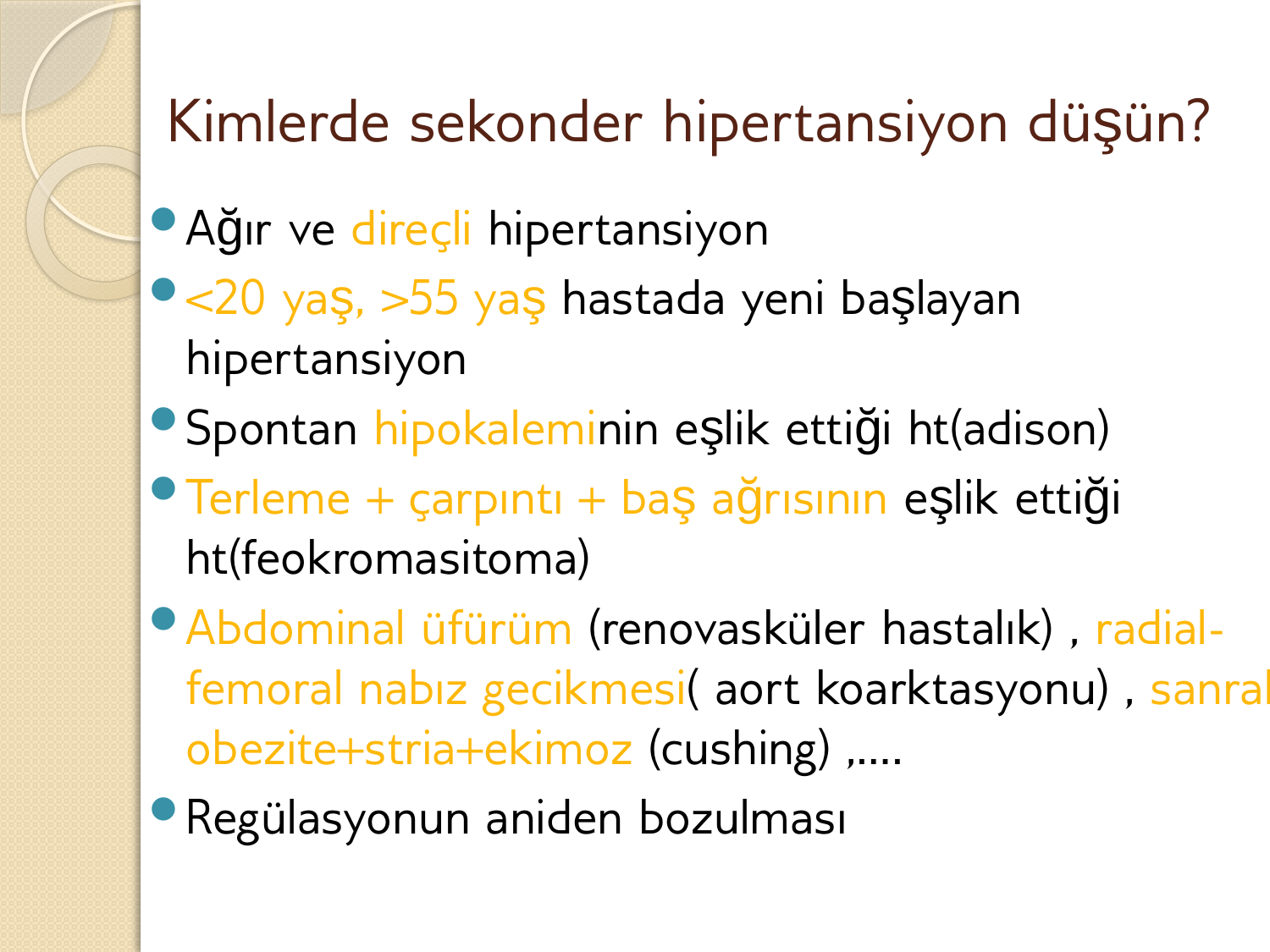

# Kimlerde sekonder hipertansiyon düşün?
Ağır ve direçli hipertansiyon
<20 yaş, >55 yaş hastada yeni başlayan hipertansiyon
Spontan hipokaleminin eşlik ettiği ht(adison)
Terleme + çarpıntı + baş ağrısının eşlik ettiği ht(feokromasitoma)
Abdominal üfürüm (renovasküler hastalık) , radial-femoral nabız gecikmesi( aort koarktasyonu) , sanral obezite+stria+ekimoz (cushing) ,….
Regülasyonun aniden bozulması